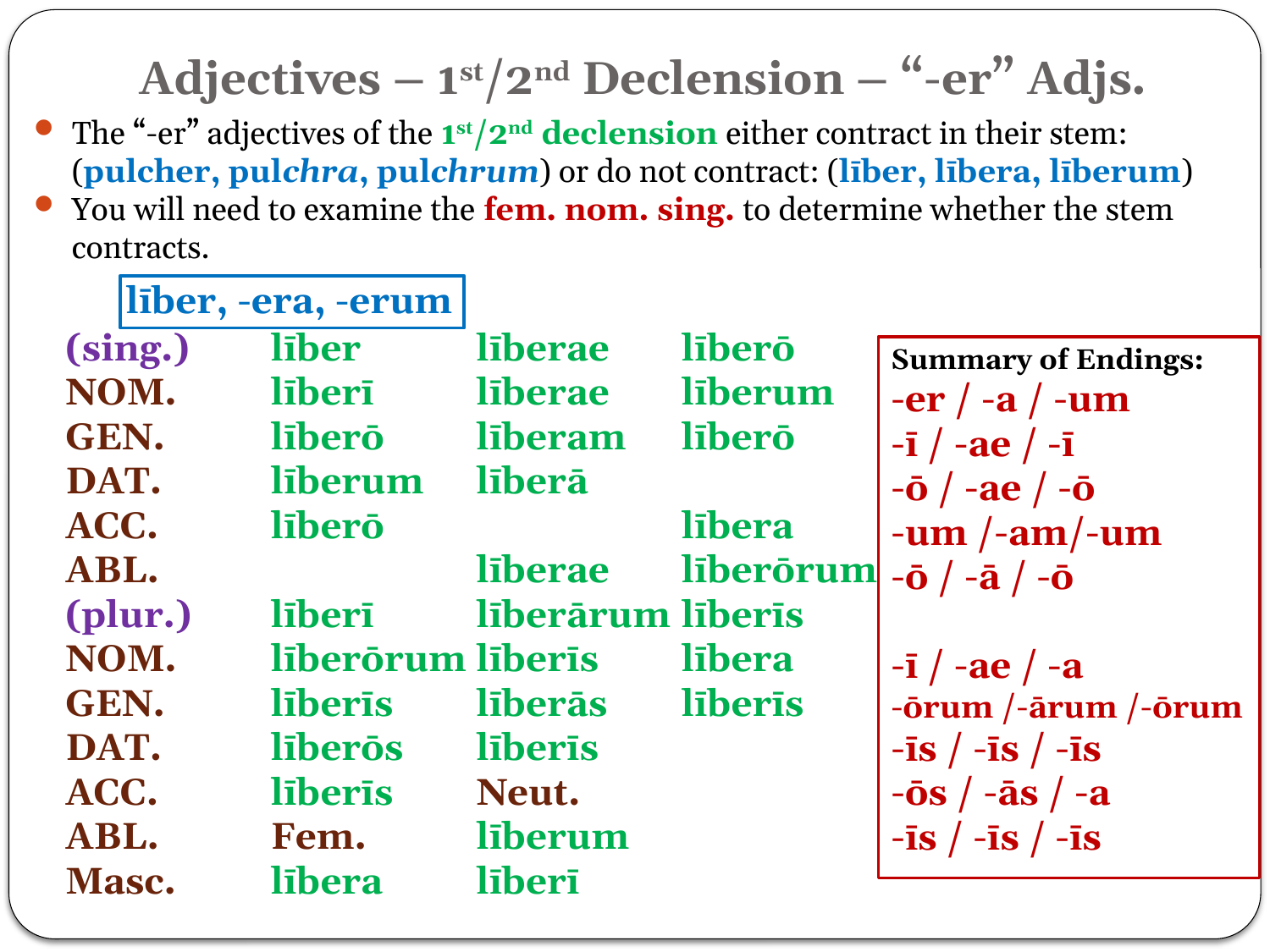

# Adjectives – 1st/2nd Declension – “-er” Adjs.
The “-er” adjectives of the 1st/2nd declension either contract in their stem: (pulcher, pulchra, pulchrum) or do not contract: (līber, lībera, līberum)
You will need to examine the fem. nom. sing. to determine whether the stem contracts.

līber, -era, -erum

(sing.)
NOM.
GEN.
DAT.
ACC.
ABL.
(plur.)
NOM.
GEN.
DAT.
ACC.
ABL.
Masc.
līber
līberī
līberō
līberum
līberō

līberī
līberōrum
līberīs
līberōs
līberīs
Fem.
lībera
līberae
līberae
līberam
līberā

līberae
līberārum
līberīs
līberās
līberīs
Neut.
līberum
līberī
līberō
līberum
līberō

lībera
līberōrum
līberīs
lībera
līberīs
Summary of Endings:
-er / -a / -um
-ī / -ae / -ī
-ō / -ae / -ō
-um /-am/-um
-ō / -ā / -ō

-ī / -ae / -a
-ōrum /-ārum /-ōrum
-īs / -īs / -īs
-ōs / -ās / -a
-īs / -īs / -īs